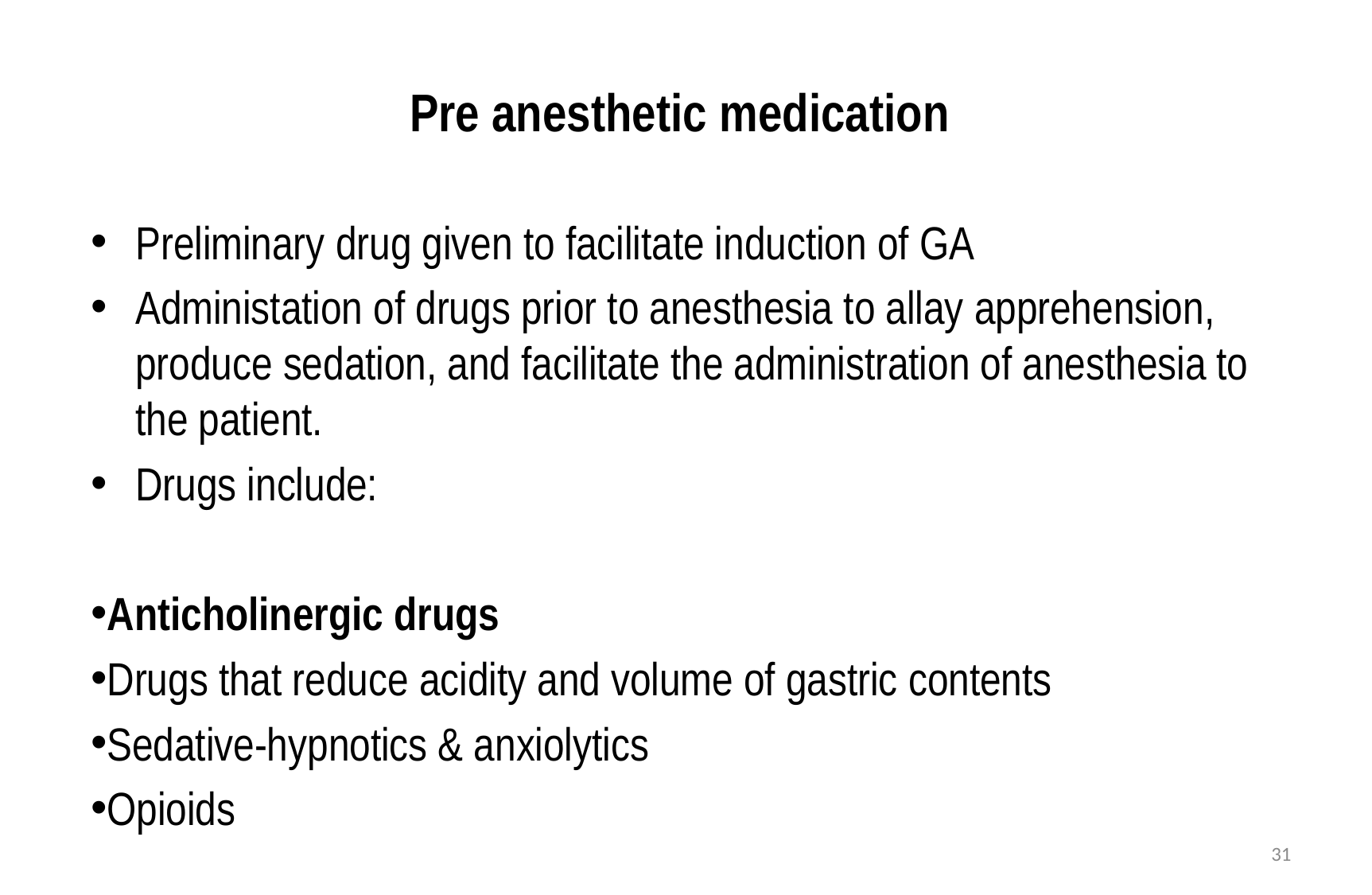

# Pre anesthetic medication
Preliminary drug given to facilitate induction of GA
Administation of drugs prior to anesthesia to allay apprehension, produce sedation, and facilitate the administration of anesthesia to the patient.
Drugs include:

Anticholinergic drugs
Drugs that reduce acidity and volume of gastric contents
Sedative-hypnotics & anxiolytics
Opioids

31